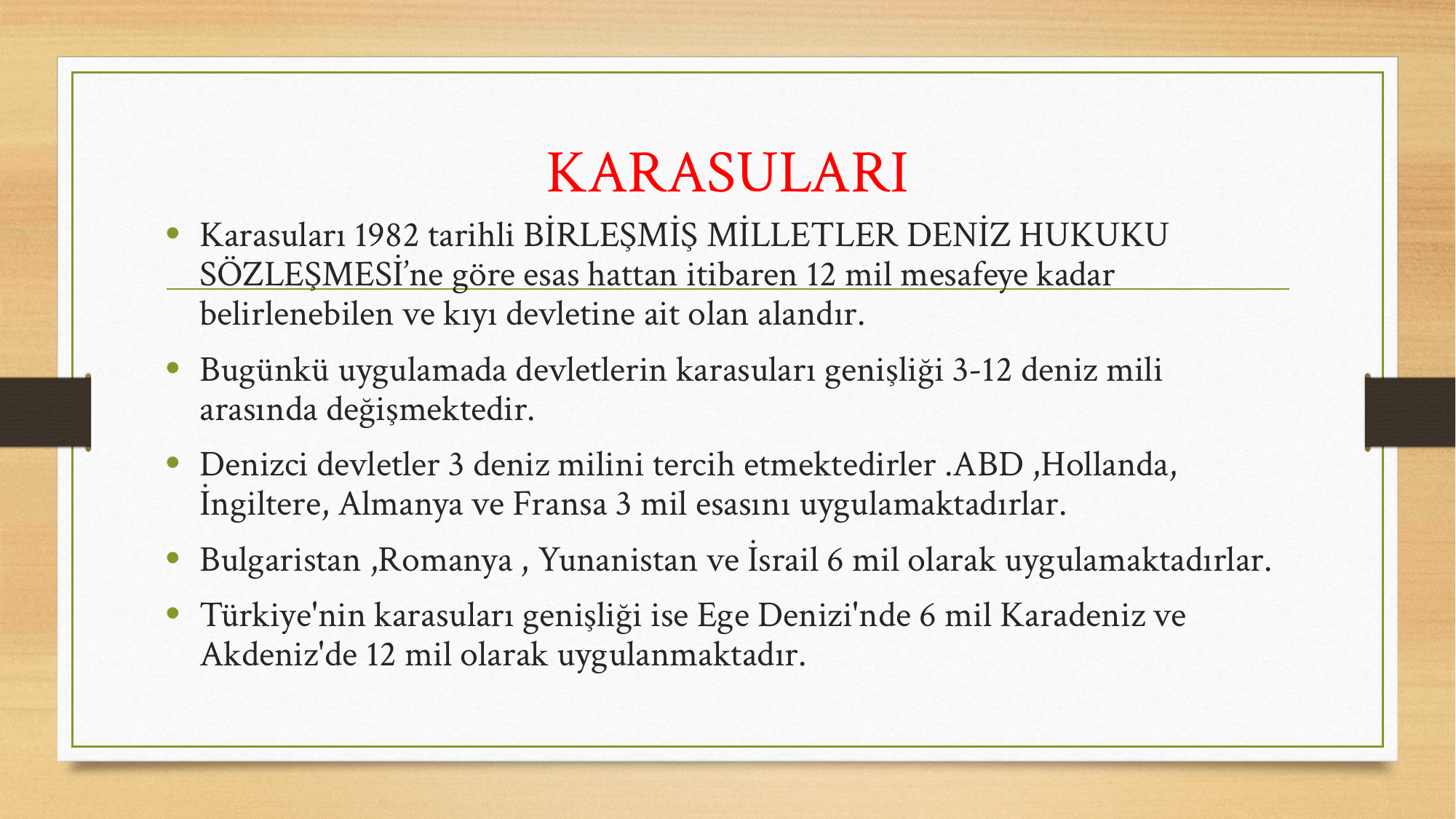

# KARASULARI
Karasuları 1982 tarihli BİRLEŞMİŞ MİLLETLER DENİZ HUKUKU SÖZLEŞMESİ’ne göre esas hattan itibaren 12 mil mesafeye kadar belirlenebilen ve kıyı devletine ait olan alandır.
Bugünkü uygulamada devletlerin karasuları genişliği 3-12 deniz mili arasında değişmektedir.
Denizci devletler 3 deniz milini tercih etmektedirler .ABD ,Hollanda, İngiltere, Almanya ve Fransa 3 mil esasını uygulamaktadırlar.
Bulgaristan ,Romanya , Yunanistan ve İsrail 6 mil olarak uygulamaktadırlar.
Türkiye'nin karasuları genişliği ise Ege Denizi'nde 6 mil Karadeniz ve Akdeniz'de 12 mil olarak uygulanmaktadır.